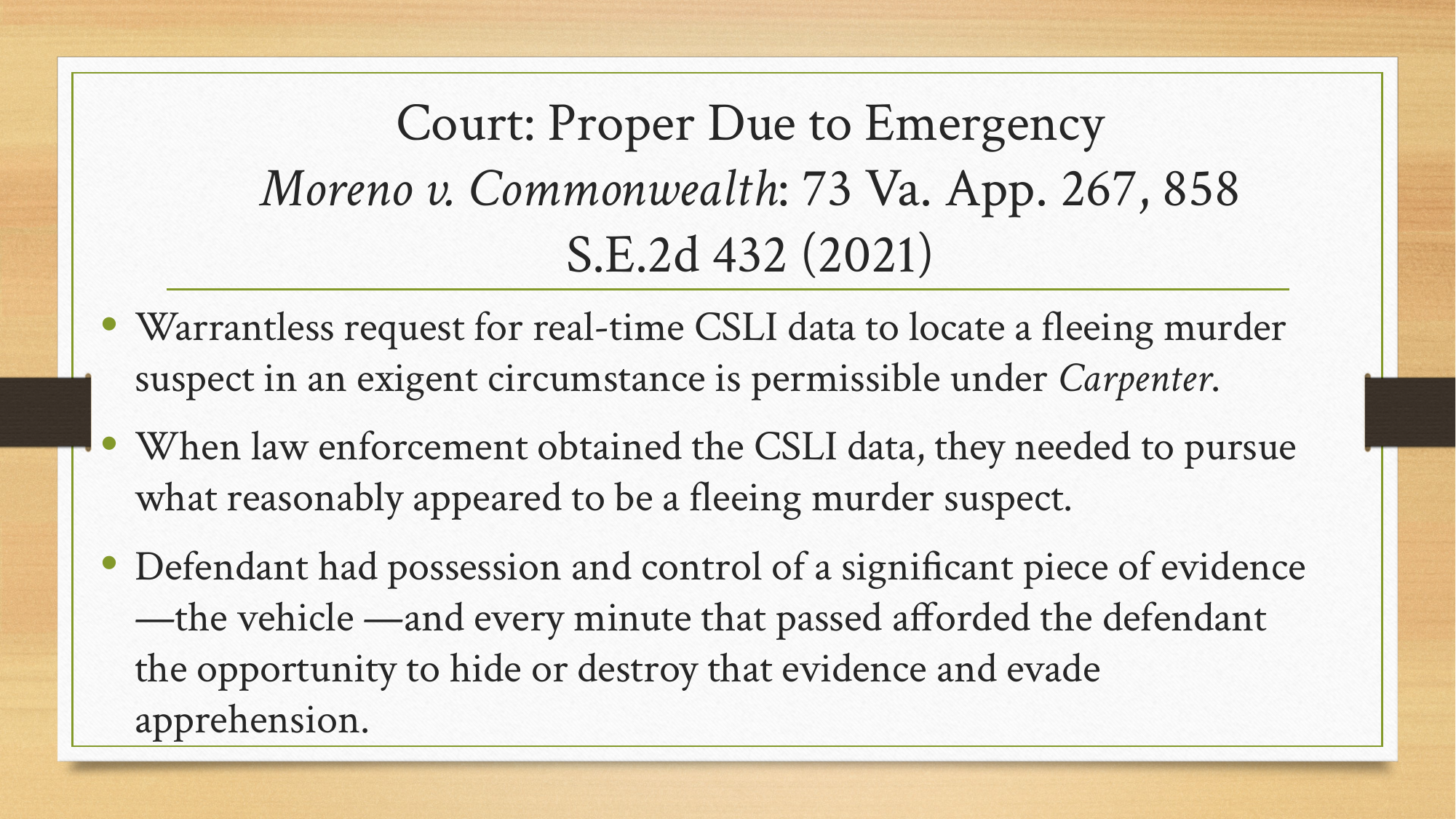

# Court: Proper Due to Emergency Moreno v. Commonwealth: 73 Va. App. 267, 858 S.E.2d 432 (2021)
Warrantless request for real-time CSLI data to locate a fleeing murder suspect in an exigent circumstance is permissible under Carpenter.
When law enforcement obtained the CSLI data, they needed to pursue what reasonably appeared to be a fleeing murder suspect.
Defendant had possession and control of a significant piece of evidence—the vehicle —and every minute that passed afforded the defendant the opportunity to hide or destroy that evidence and evade apprehension.